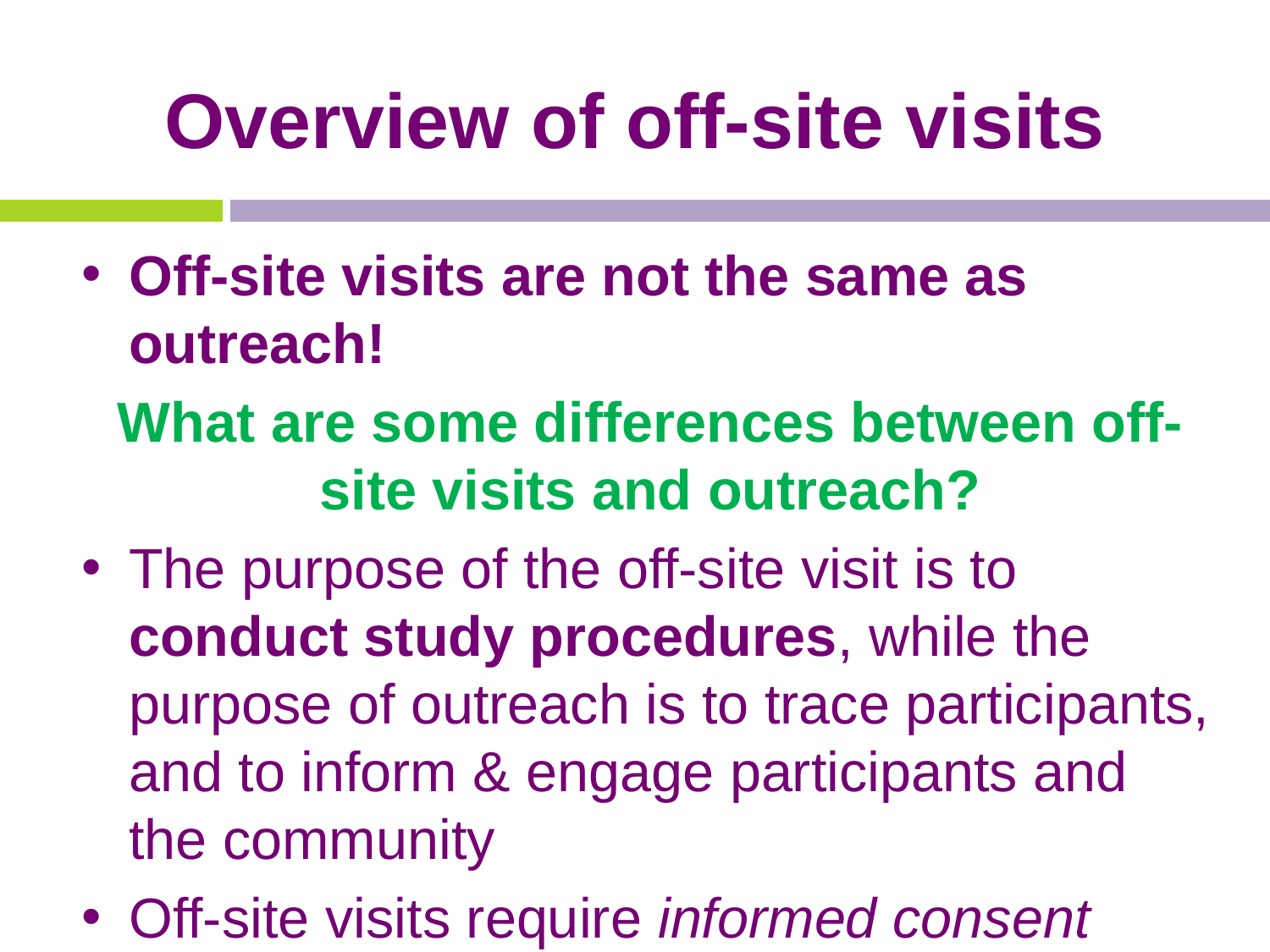

# Overview of off-site visits
Off-site visits are not the same as outreach!
What are some differences between off-site visits and outreach?
The purpose of the off-site visit is to conduct study procedures, while the purpose of outreach is to trace participants, and to inform & engage participants and the community
Off-site visits require informed consent while outreach requires permission